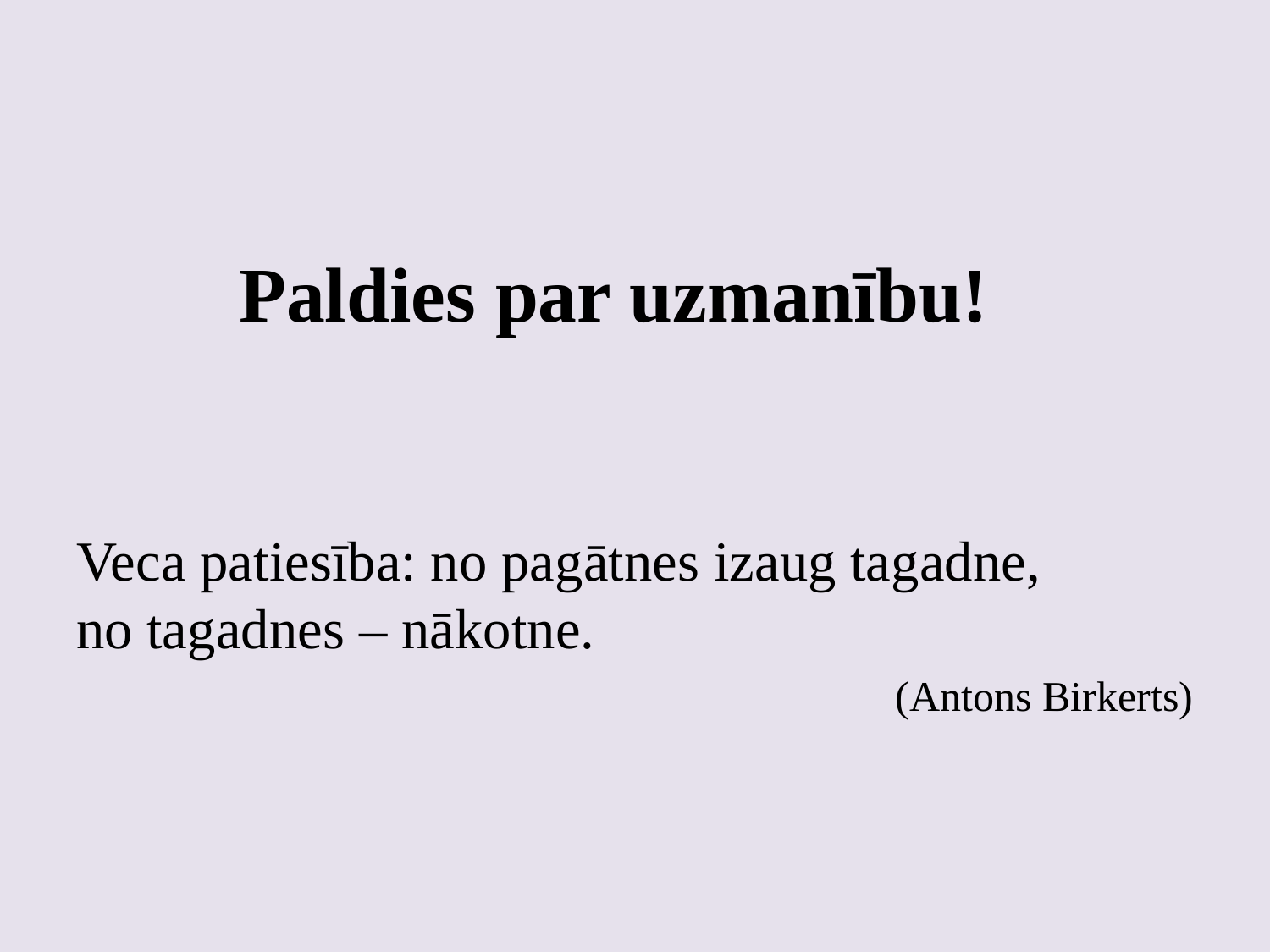

# Paldies par uzmanību!
Veca patiesība: no pagātnes izaug tagadne,
no tagadnes – nākotne.
(Antons Birkerts)